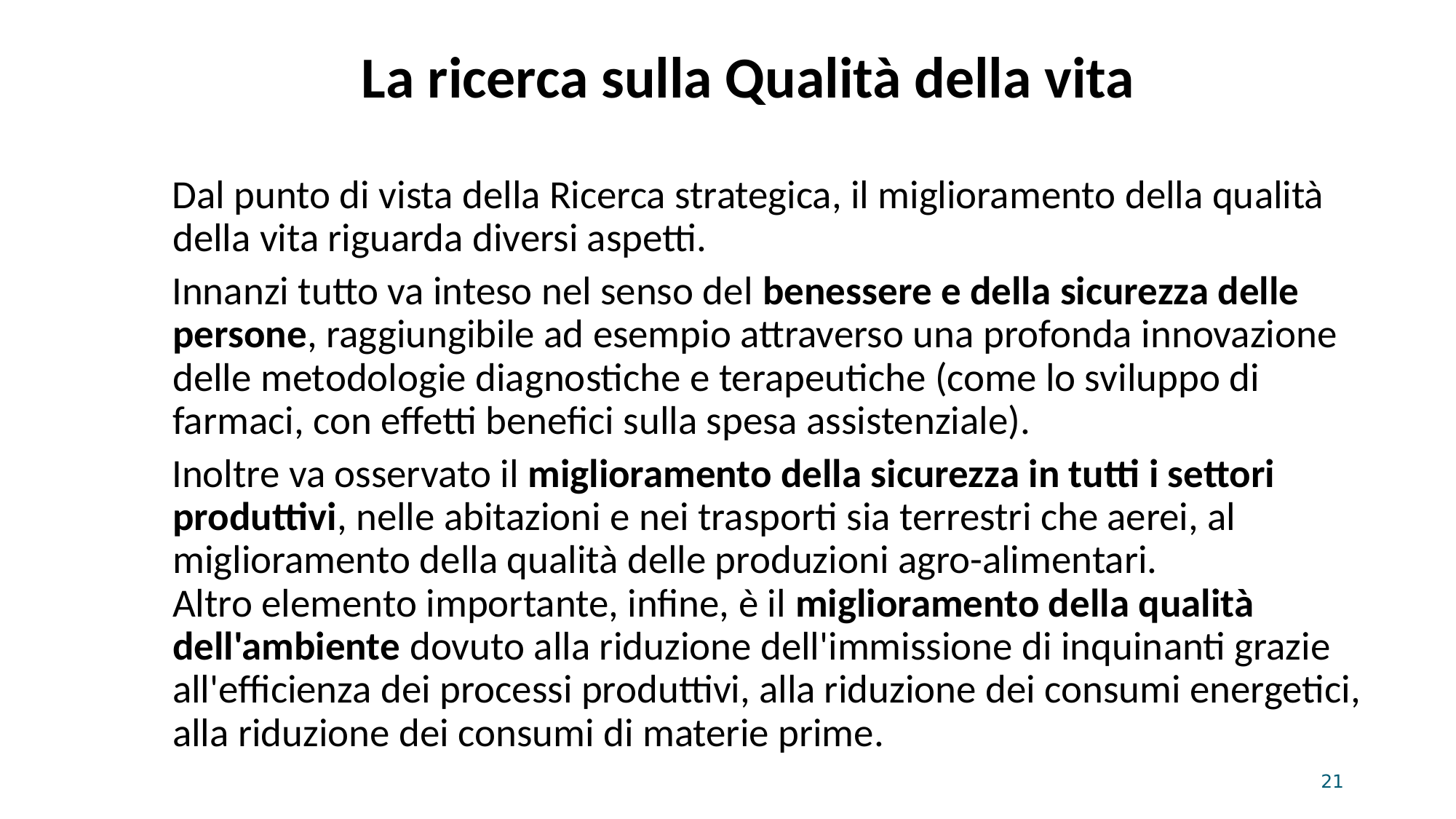

La ricerca sulla Qualità della vita

     Dal punto di vista della Ricerca strategica, il miglioramento della qualità della vita riguarda diversi aspetti.
     Innanzi tutto va inteso nel senso del benessere e della sicurezza delle persone, raggiungibile ad esempio attraverso una profonda innovazione delle metodologie diagnostiche e terapeutiche (come lo sviluppo di farmaci, con effetti benefici sulla spesa assistenziale).
     Inoltre va osservato il miglioramento della sicurezza in tutti i settori produttivi, nelle abitazioni e nei trasporti sia terrestri che aerei, al miglioramento della qualità delle produzioni agro-alimentari.
Altro elemento importante, infine, è il miglioramento della qualità dell'ambiente dovuto alla riduzione dell'immissione di inquinanti grazie all'efficienza dei processi produttivi, alla riduzione dei consumi energetici, alla riduzione dei consumi di materie prime.
21